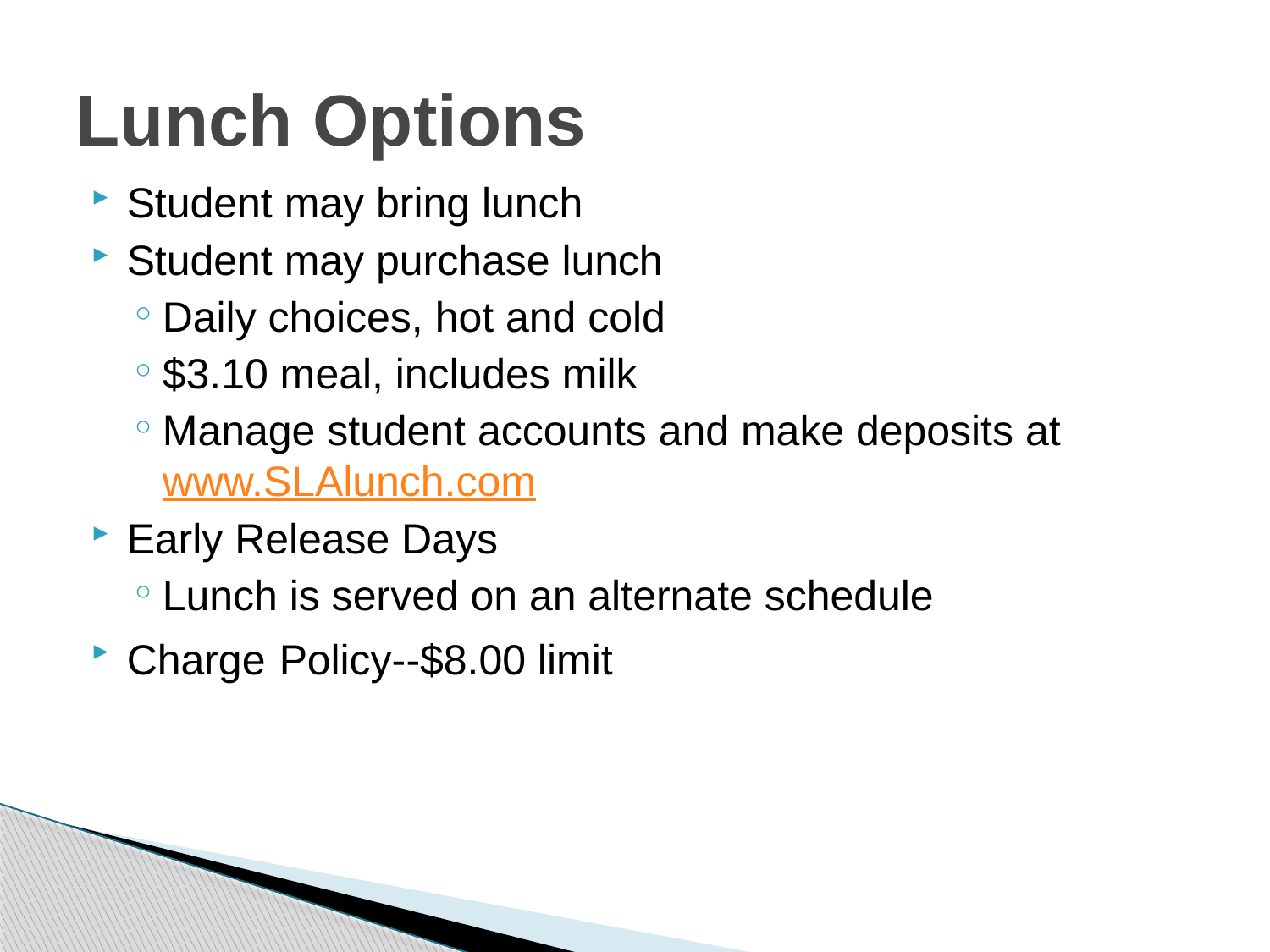

# Lunch Options
Student may bring lunch
Student may purchase lunch
Daily choices, hot and cold
$3.10 meal, includes milk
Manage student accounts and make deposits at www.SLAlunch.com
Early Release Days
Lunch is served on an alternate schedule
Charge Policy--$8.00 limit